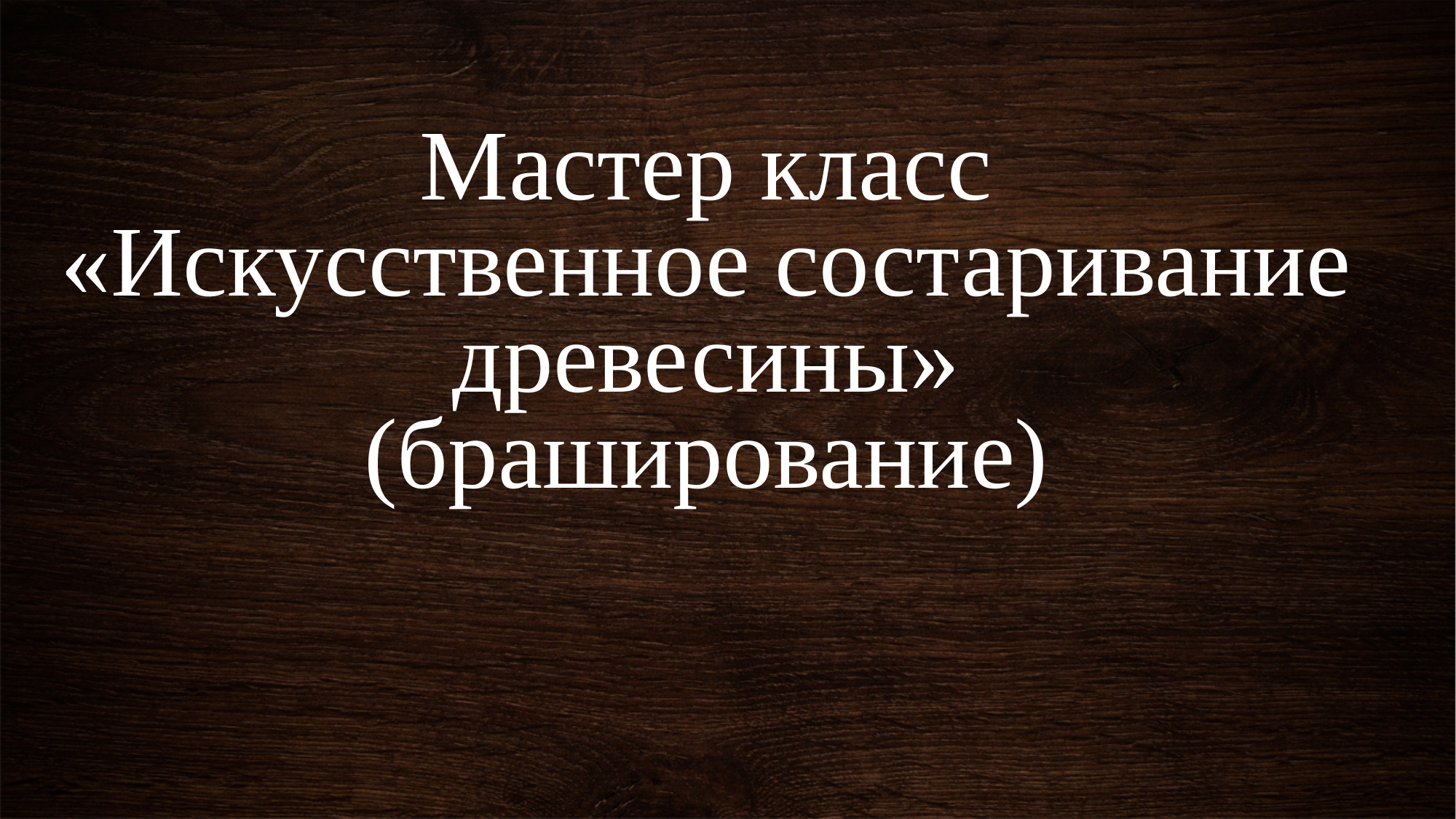

# Мастер класс «Искусственное состаривание древесины» (браширование)